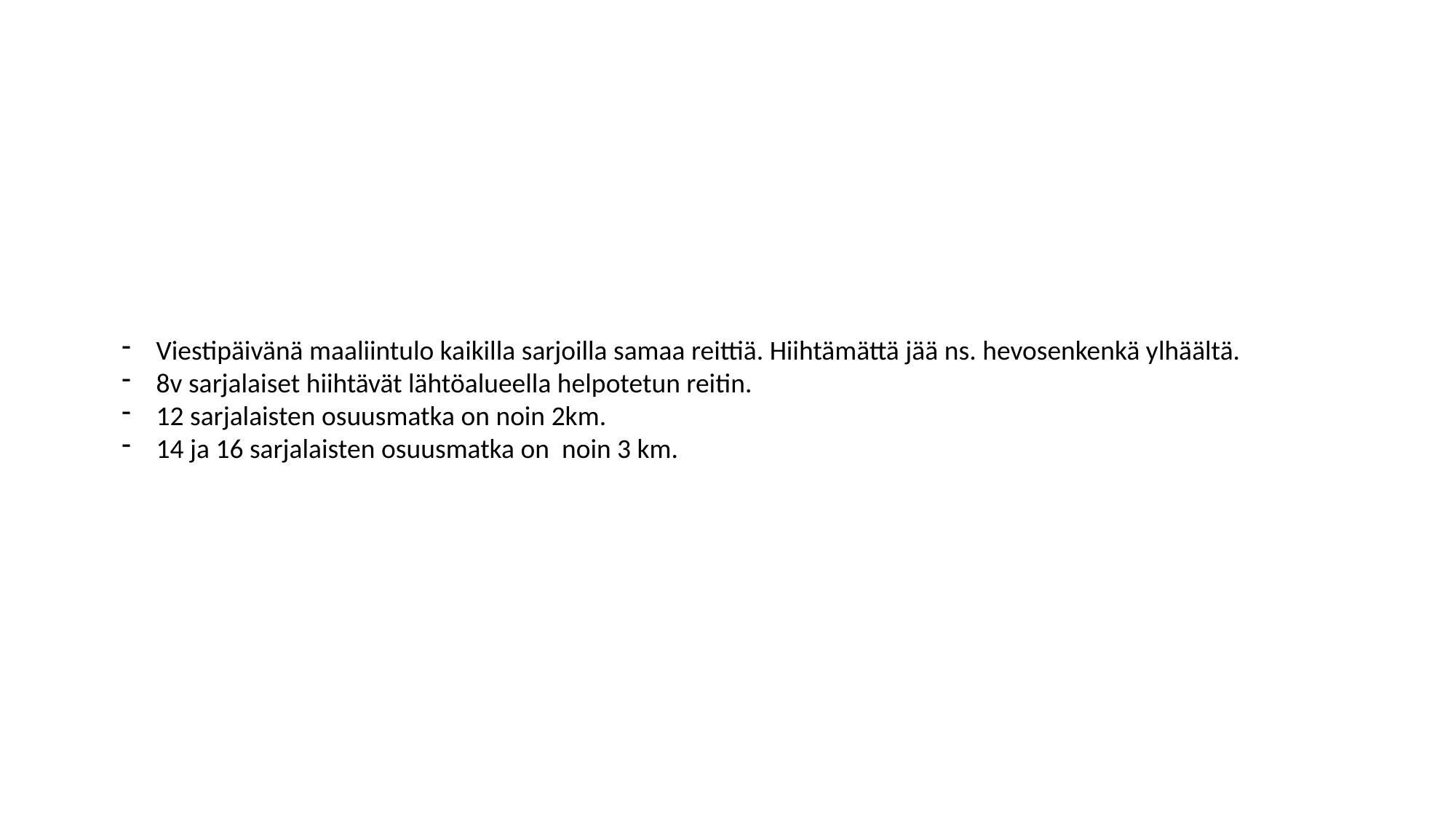

Viestipäivänä maaliintulo kaikilla sarjoilla samaa reittiä. Hiihtämättä jää ns. hevosenkenkä ylhäältä.
8v sarjalaiset hiihtävät lähtöalueella helpotetun reitin.
12 sarjalaisten osuusmatka on noin 2km.
14 ja 16 sarjalaisten osuusmatka on  noin 3 km.